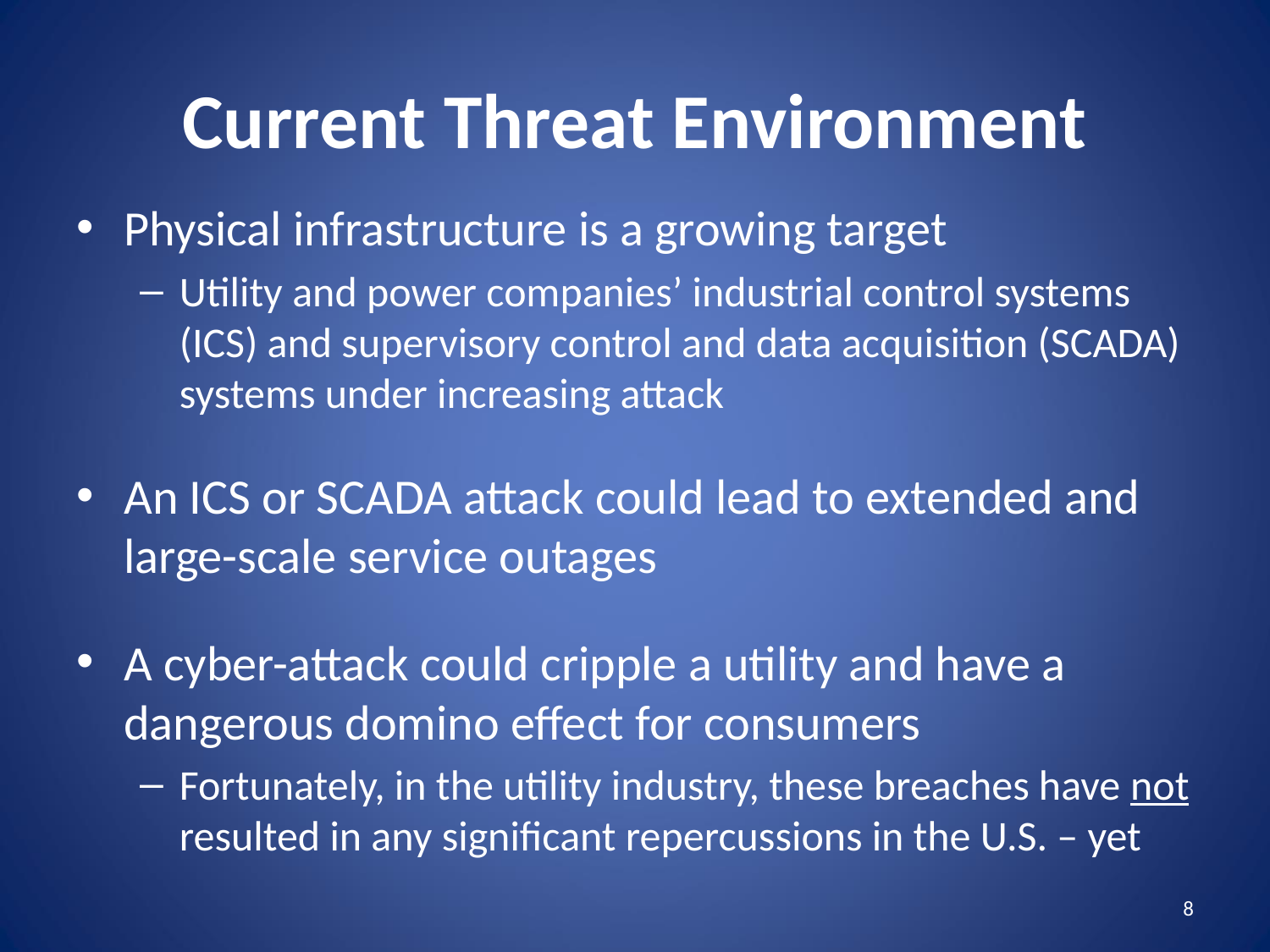

# Current Threat Environment
Physical infrastructure is a growing target
Utility and power companies’ industrial control systems (ICS) and supervisory control and data acquisition (SCADA) systems under increasing attack
An ICS or SCADA attack could lead to extended and large-scale service outages
A cyber-attack could cripple a utility and have a dangerous domino effect for consumers
Fortunately, in the utility industry, these breaches have not resulted in any significant repercussions in the U.S. – yet

8